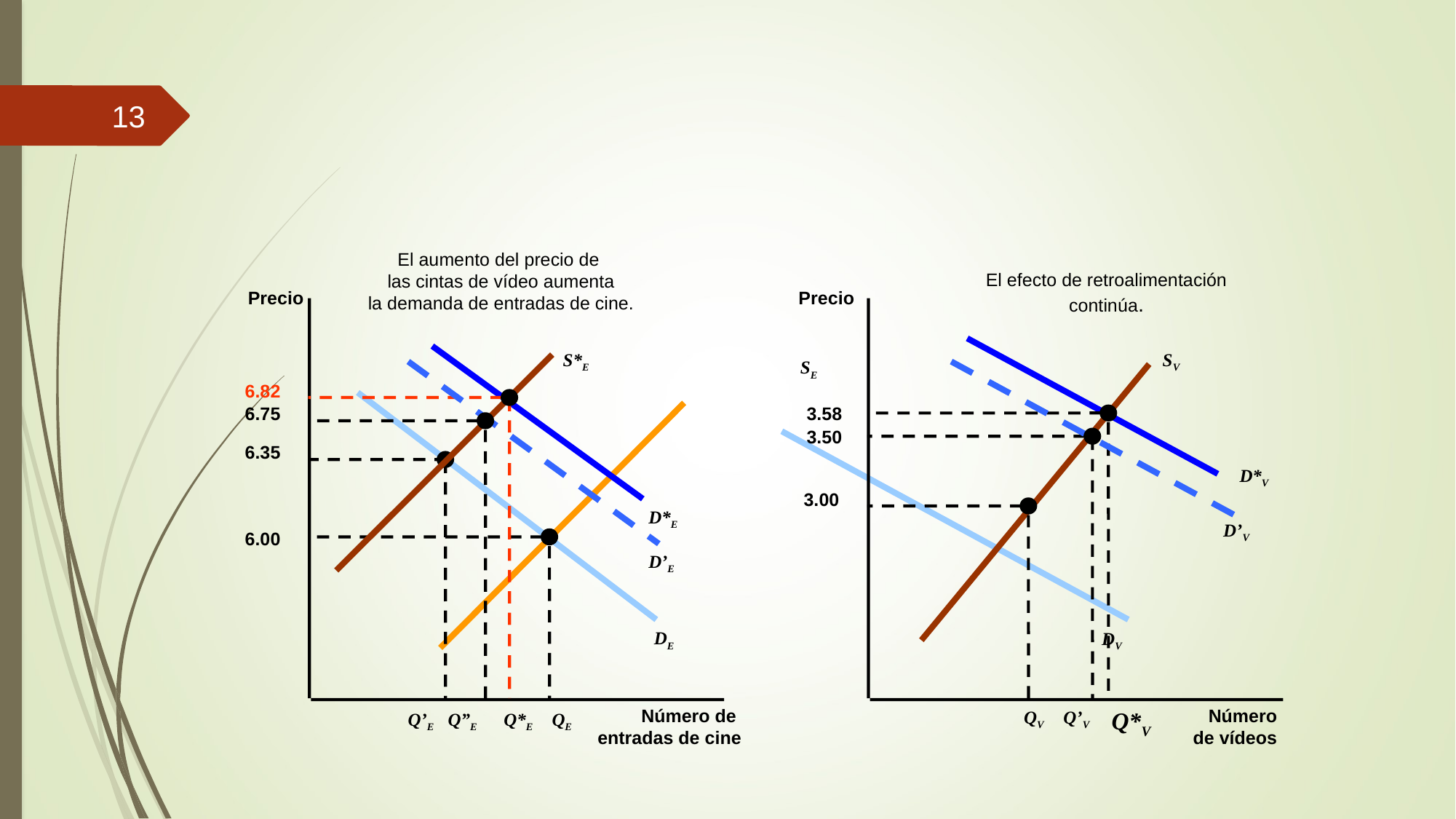

13
El aumento del precio de
las cintas de vídeo aumenta
la demanda de entradas de cine.
El efecto de retroalimentación
continúa.

3.58

D*V
Q*V
Precio
Precio

S*E
SV

SE

 6.82

DE
DV
 6.75

3.50

 6.35

 3.00

D*E

D’V

 6.00

D’E

Número de
entradas de cine
Número
de vídeos

QV
Q’V
Q’E
Q”E
Q*E
QE